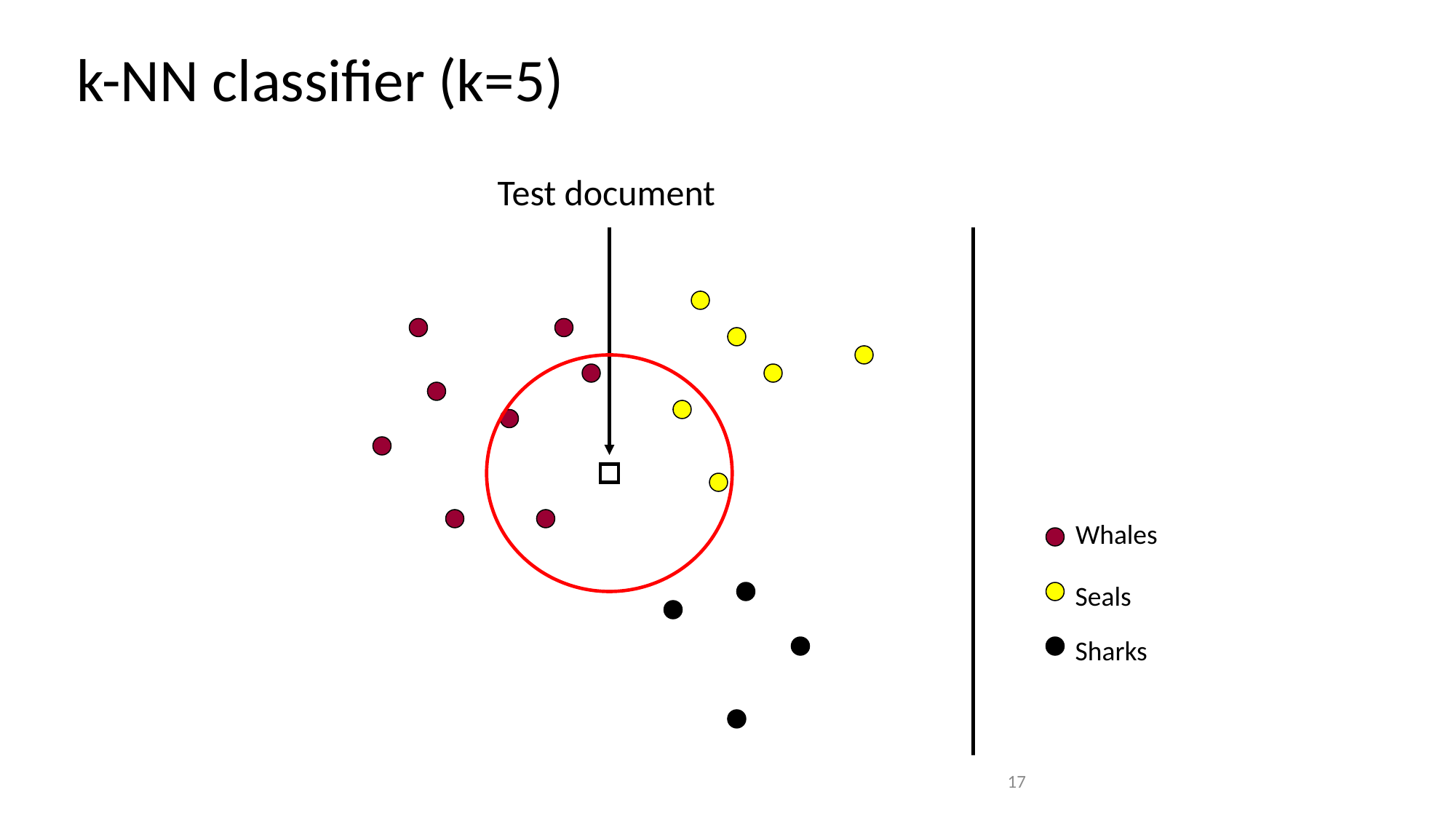

# k-NN classifier (k=5)
Test document

Whales

Seals

Sharks

17